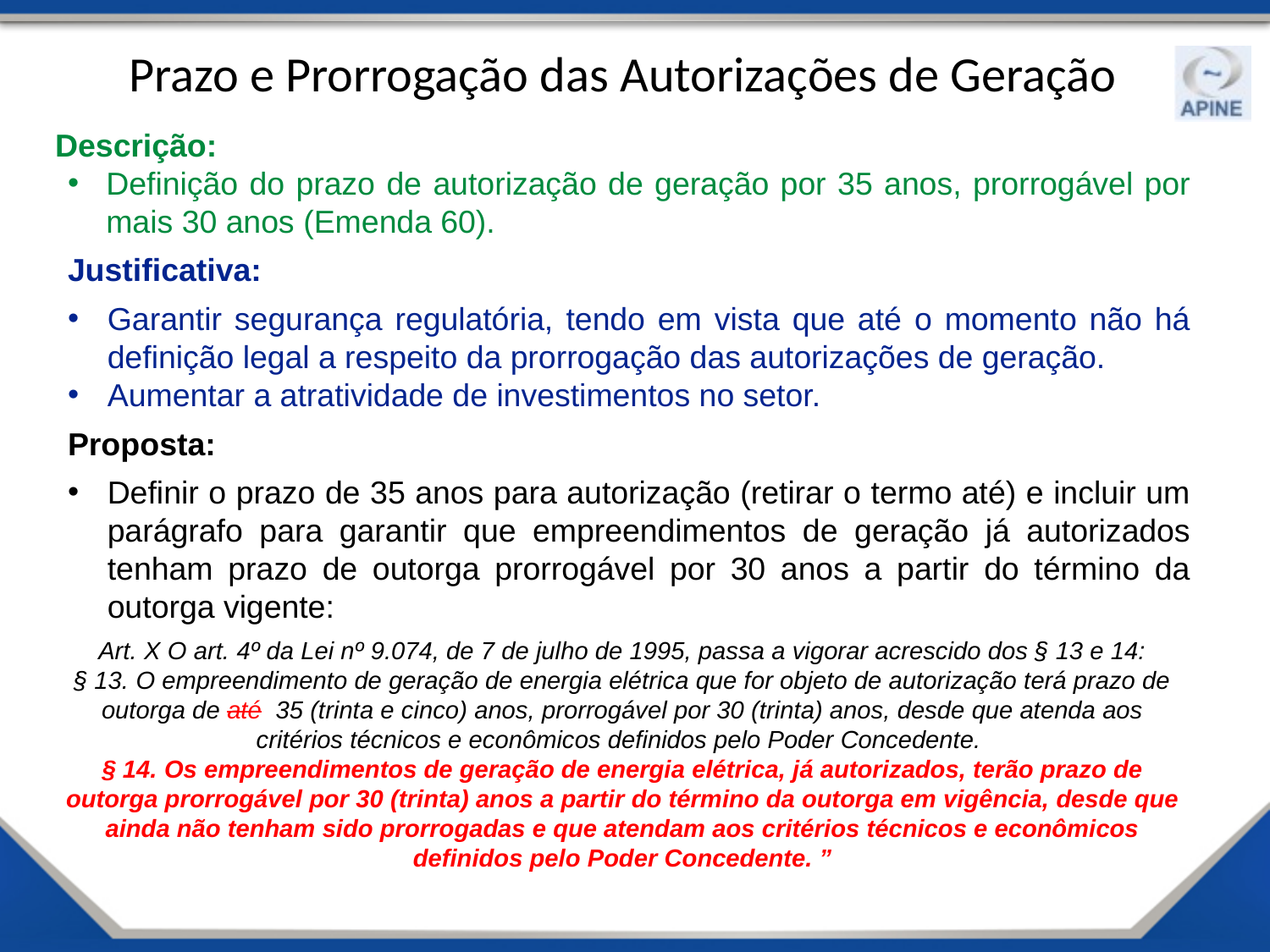

Prazo e Prorrogação das Autorizações de Geração
Descrição:
Definição do prazo de autorização de geração por 35 anos, prorrogável por mais 30 anos (Emenda 60).
Justificativa:
Garantir segurança regulatória, tendo em vista que até o momento não há definição legal a respeito da prorrogação das autorizações de geração.
Aumentar a atratividade de investimentos no setor.
Proposta:
Definir o prazo de 35 anos para autorização (retirar o termo até) e incluir um parágrafo para garantir que empreendimentos de geração já autorizados tenham prazo de outorga prorrogável por 30 anos a partir do término da outorga vigente:
Art. X O art. 4º da Lei nº 9.074, de 7 de julho de 1995, passa a vigorar acrescido dos § 13 e 14:
§ 13. O empreendimento de geração de energia elétrica que for objeto de autorização terá prazo de outorga de até  35 (trinta e cinco) anos, prorrogável por 30 (trinta) anos, desde que atenda aos critérios técnicos e econômicos definidos pelo Poder Concedente.
§ 14. Os empreendimentos de geração de energia elétrica, já autorizados, terão prazo de outorga prorrogável por 30 (trinta) anos a partir do término da outorga em vigência, desde que ainda não tenham sido prorrogadas e que atendam aos critérios técnicos e econômicos definidos pelo Poder Concedente. ”